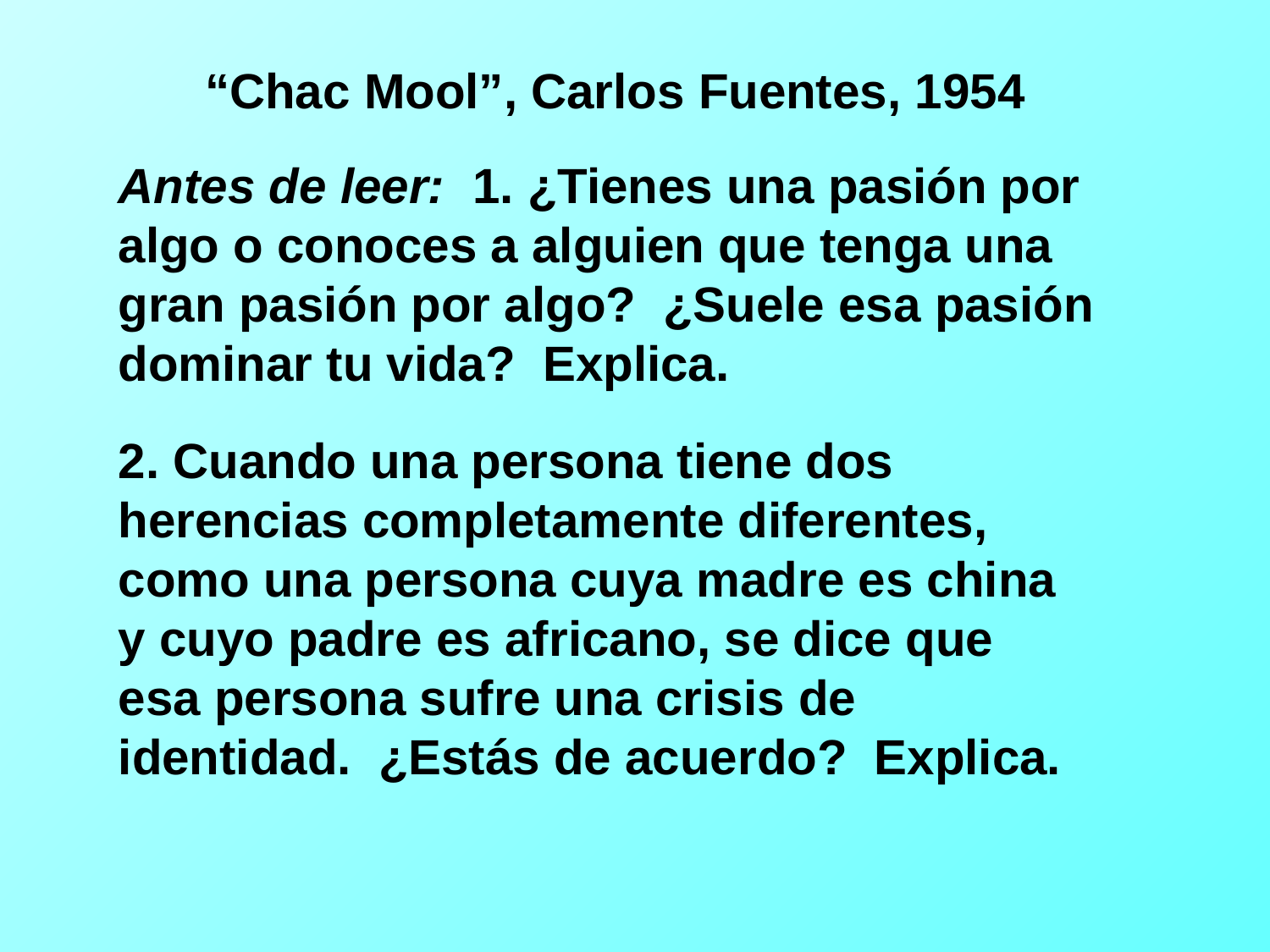

“Chac Mool”, Carlos Fuentes, 1954
Antes de leer:  1. ¿Tienes una pasión por algo o conoces a alguien que tenga una gran pasión por algo?  ¿Suele esa pasión dominar tu vida?  Explica.
2. Cuando una persona tiene dos herencias completamente diferentes, como una persona cuya madre es china y cuyo padre es africano, se dice que esa persona sufre una crisis de identidad.  ¿Estás de acuerdo?  Explica.